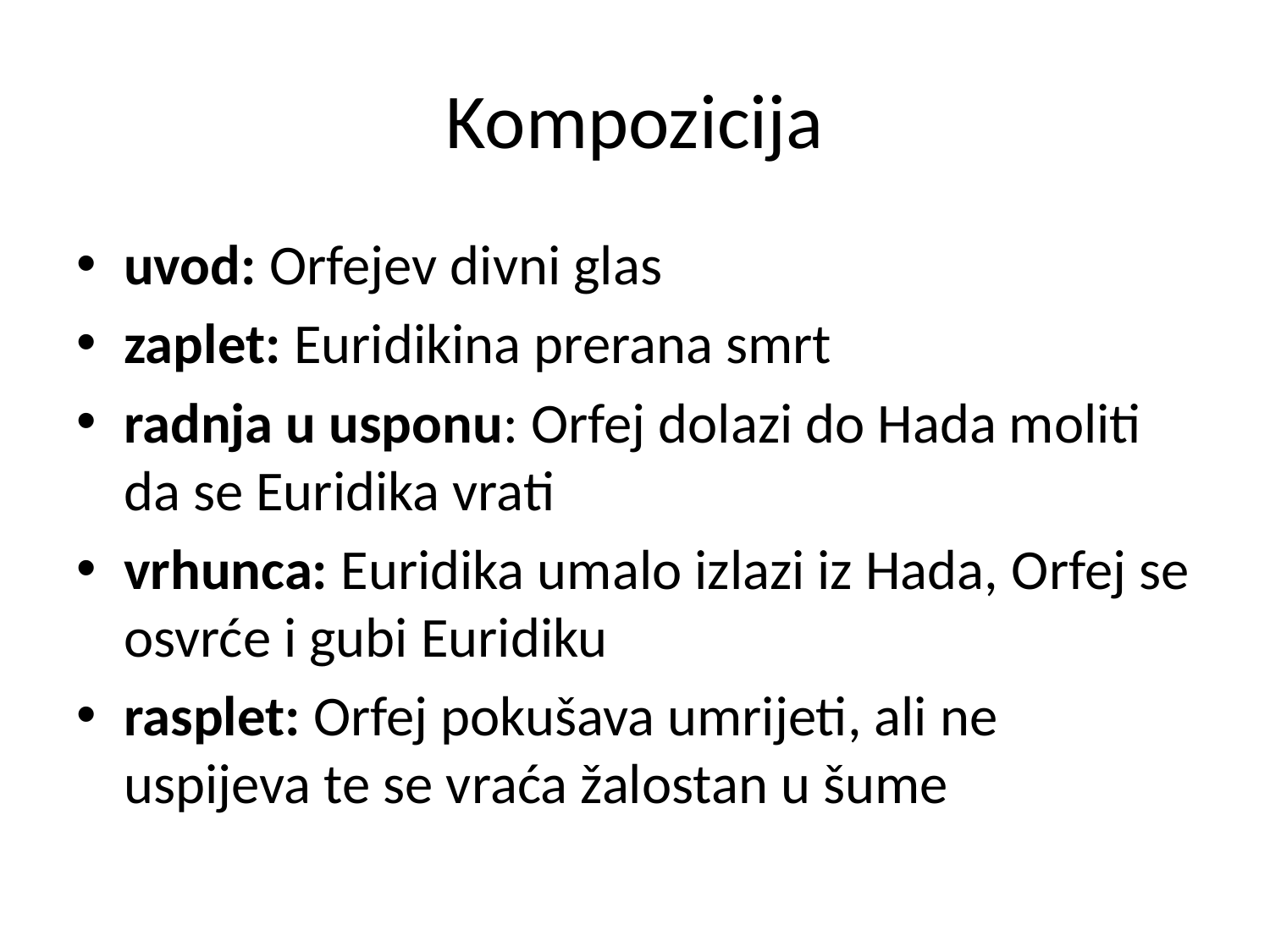

# Kompozicija
uvod: Orfejev divni glas
zaplet: Euridikina prerana smrt
radnja u usponu: Orfej dolazi do Hada moliti da se Euridika vrati
vrhunca: Euridika umalo izlazi iz Hada, Orfej se osvrće i gubi Euridiku
rasplet: Orfej pokušava umrijeti, ali ne uspijeva te se vraća žalostan u šume